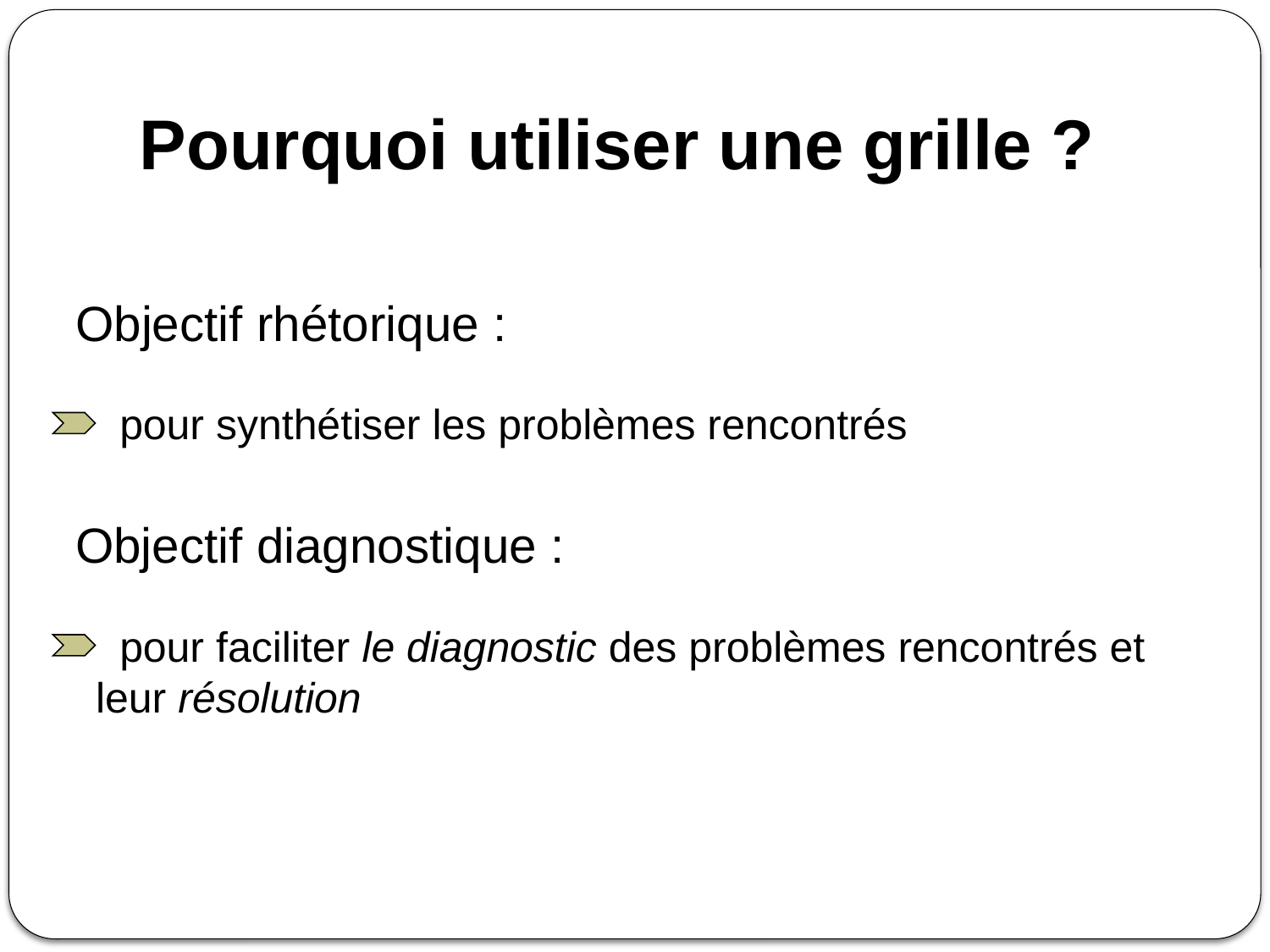

# Pourquoi utiliser une grille ?
Objectif rhétorique :
  pour synthétiser les problèmes rencontrés

Objectif diagnostique :
  pour faciliter le diagnostic des problèmes rencontrés et leur résolution